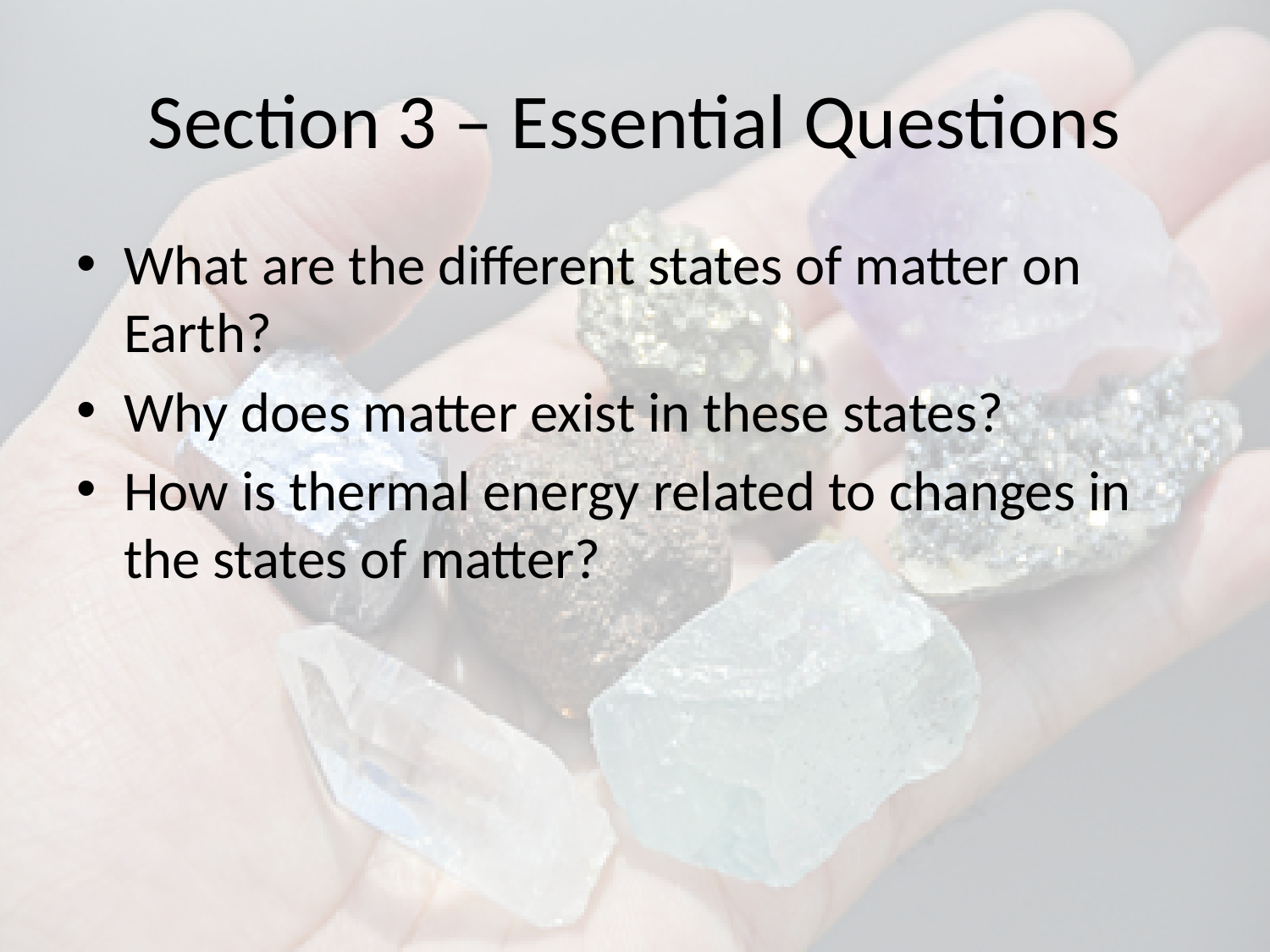

# Section 3 – Essential Questions
What are the different states of matter on Earth?
Why does matter exist in these states?
How is thermal energy related to changes in the states of matter?